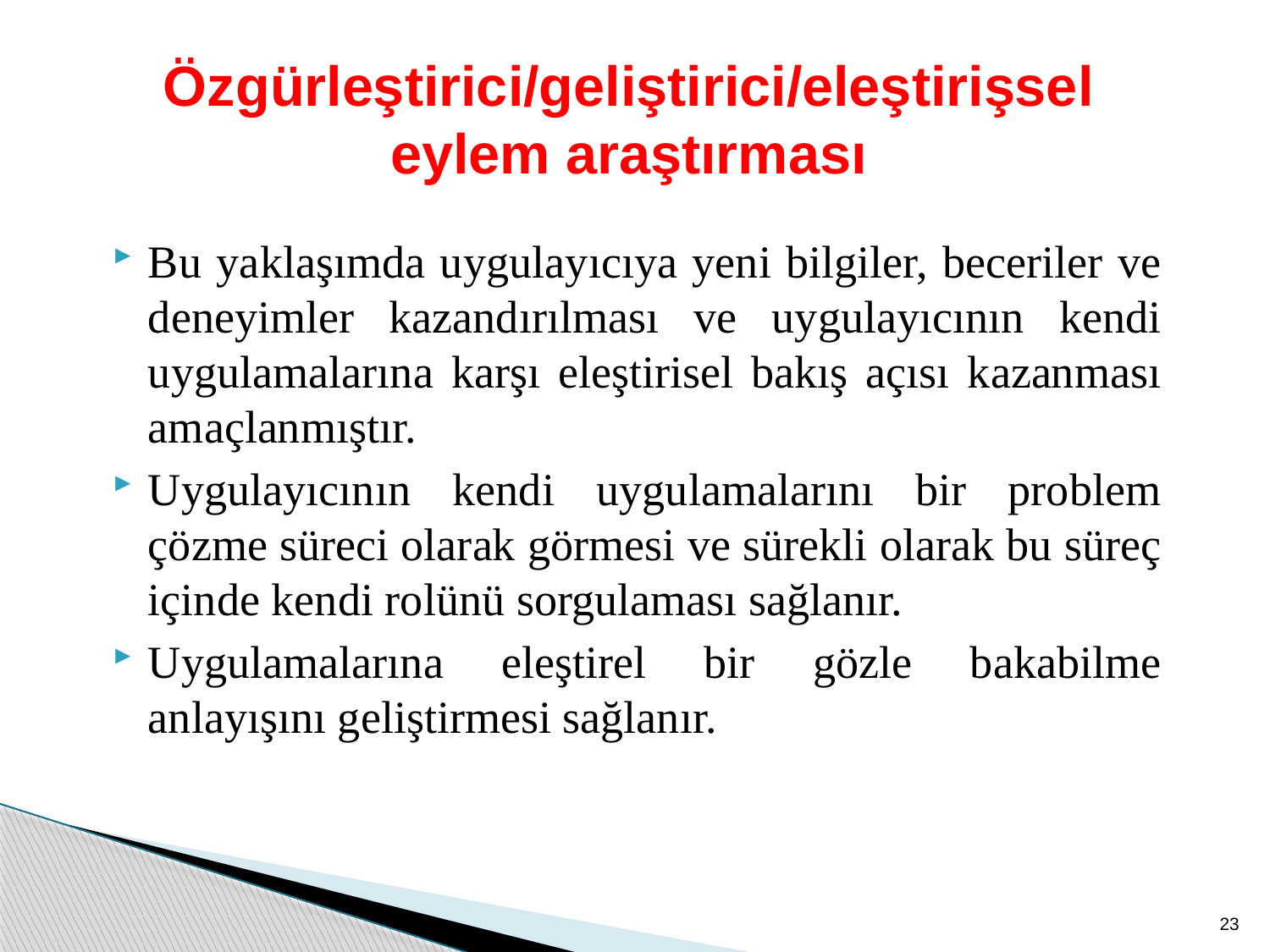

Özgürleştirici/geliştirici/eleştirişsel eylem araştırması
Bu yaklaşımda uygulayıcıya yeni bilgiler, beceriler ve deneyimler kazandırılması ve uygulayıcının kendi uygulamalarına karşı eleştirisel bakış açısı kazanması amaçlanmıştır.
Uygulayıcının kendi uygulamalarını bir problem çözme süreci olarak görmesi ve sürekli olarak bu süreç içinde kendi rolünü sorgulaması sağlanır.
Uygulamalarına eleştirel bir gözle bakabilme anlayışını geliştirmesi sağlanır.

23